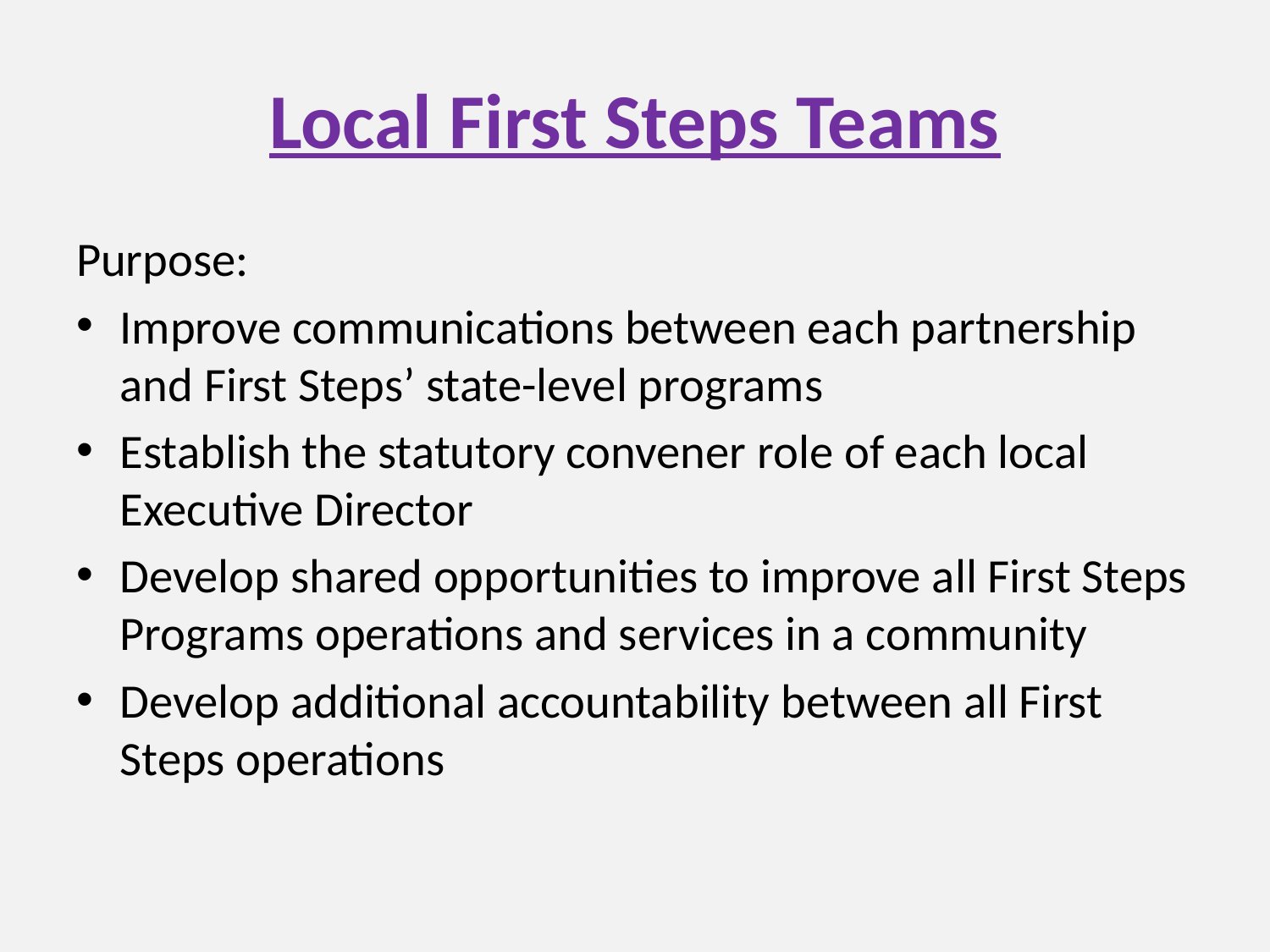

# Local First Steps Teams
Purpose:
Improve communications between each partnership and First Steps’ state-level programs
Establish the statutory convener role of each local Executive Director
Develop shared opportunities to improve all First Steps Programs operations and services in a community
Develop additional accountability between all First Steps operations